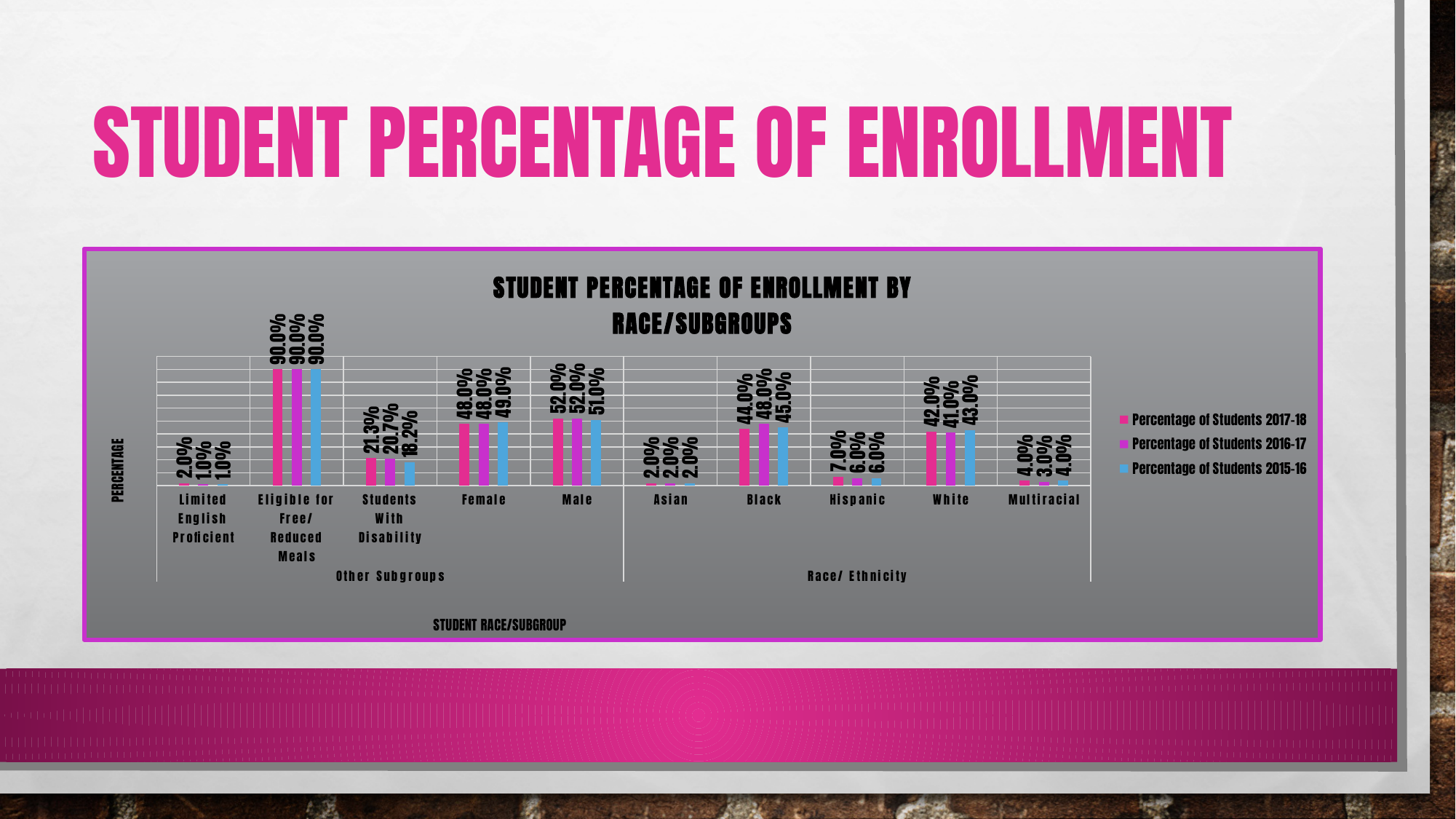

# STUDENT PERCENTAGE OF ENROLLMENT

### Chart: STUDENT PERCENTAGE OF ENROLLMENT BY
RACE/SUBGROUPS

| Category | Percentage of Students | Percentage of Students | Percentage of Students |
|---|---|---|---|
| Limited English Proficient | 0.02 | 0.01 | 0.01 |
| Eligible for Free/ Reduced Meals | 0.9 | 0.9 | 0.9 |
| Students With Disability | 0.213 | 0.207 | 0.182 |
| Female | 0.48 | 0.48 | 0.49 |
| Male | 0.52 | 0.52 | 0.51 |
| Asian | 0.02 | 0.02 | 0.02 |
| Black | 0.44 | 0.48 | 0.45 |
| Hispanic | 0.07 | 0.06 | 0.06 |
| White | 0.42 | 0.41 | 0.43 |
| Multiracial | 0.04 | 0.03 | 0.04 |